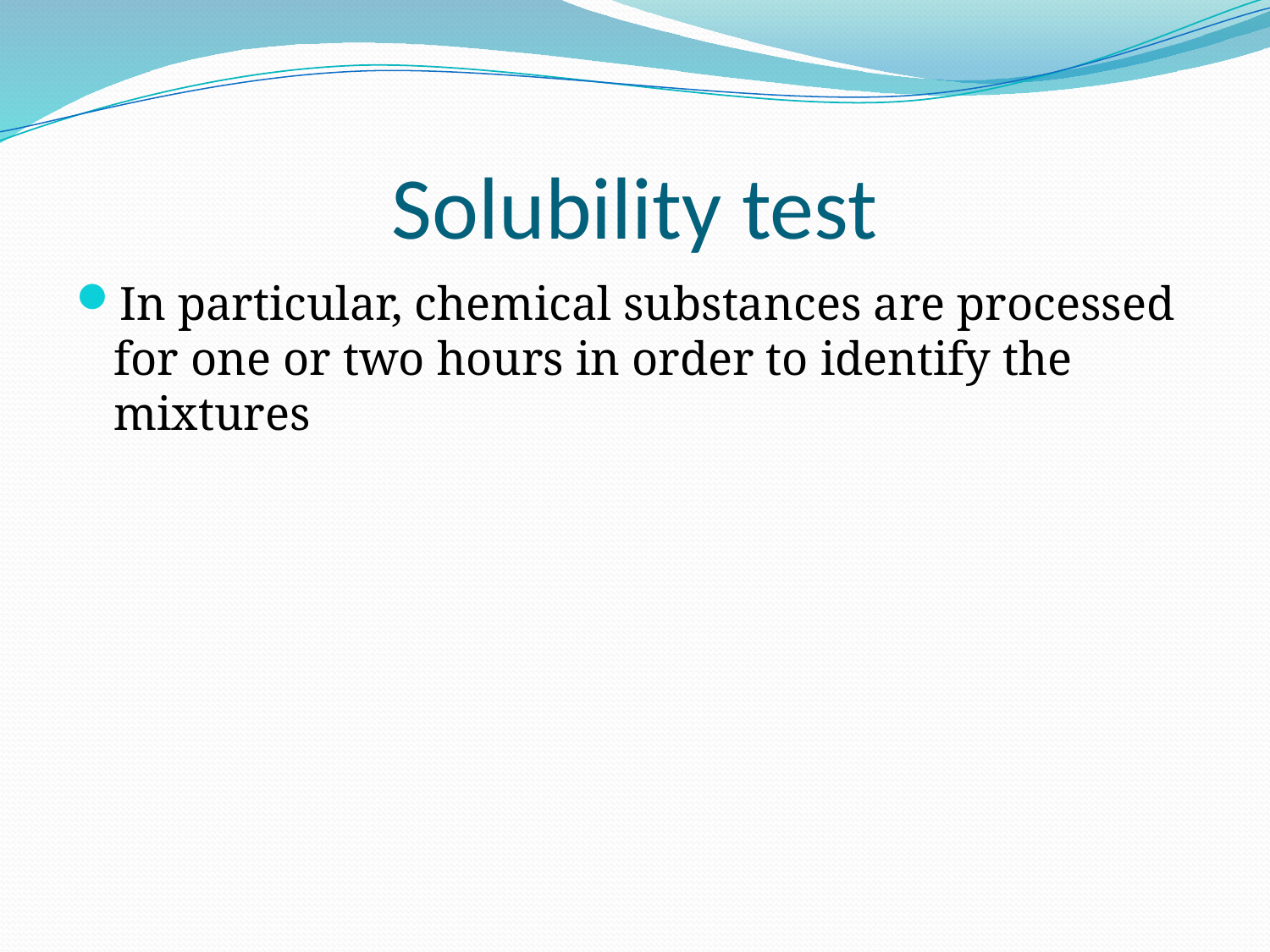

# Solubility test
In particular, chemical substances are processed for one or two hours in order to identify the mixtures